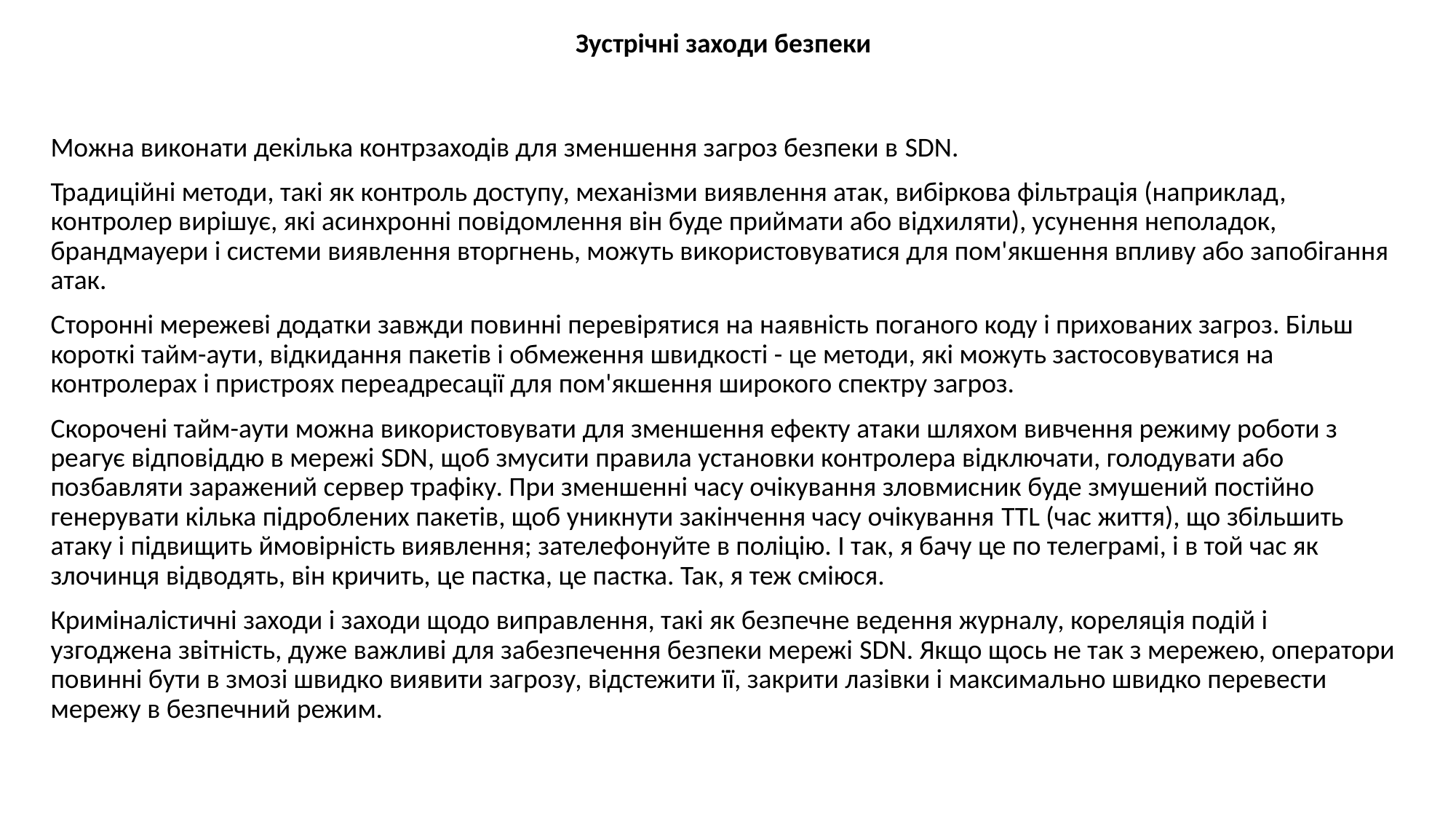

Зустрічні заходи безпеки
Можна виконати декілька контрзаходів для зменшення загроз безпеки в SDN.
Традиційні методи, такі як контроль доступу, механізми виявлення атак, вибіркова фільтрація (наприклад, контролер вирішує, які асинхронні повідомлення він буде приймати або відхиляти), усунення неполадок, брандмауери і системи виявлення вторгнень, можуть використовуватися для пом'якшення впливу або запобігання атак.
Сторонні мережеві додатки завжди повинні перевірятися на наявність поганого коду і прихованих загроз. Більш короткі тайм-аути, відкидання пакетів і обмеження швидкості - це методи, які можуть застосовуватися на контролерах і пристроях переадресації для пом'якшення широкого спектру загроз.
Скорочені тайм-аути можна використовувати для зменшення ефекту атаки шляхом вивчення режиму роботи з реагує відповіддю в мережі SDN, щоб змусити правила установки контролера відключати, голодувати або позбавляти заражений сервер трафіку. При зменшенні часу очікування зловмисник буде змушений постійно генерувати кілька підроблених пакетів, щоб уникнути закінчення часу очікування TTL (час життя), що збільшить атаку і підвищить ймовірність виявлення; зателефонуйте в поліцію. І так, я бачу це по телеграмі, і в той час як злочинця відводять, він кричить, це пастка, це пастка. Так, я теж сміюся.
Криміналістичні заходи і заходи щодо виправлення, такі як безпечне ведення журналу, кореляція подій і узгоджена звітність, дуже важливі для забезпечення безпеки мережі SDN. Якщо щось не так з мережею, оператори повинні бути в змозі швидко виявити загрозу, відстежити її, закрити лазівки і максимально швидко перевести мережу в безпечний режим.